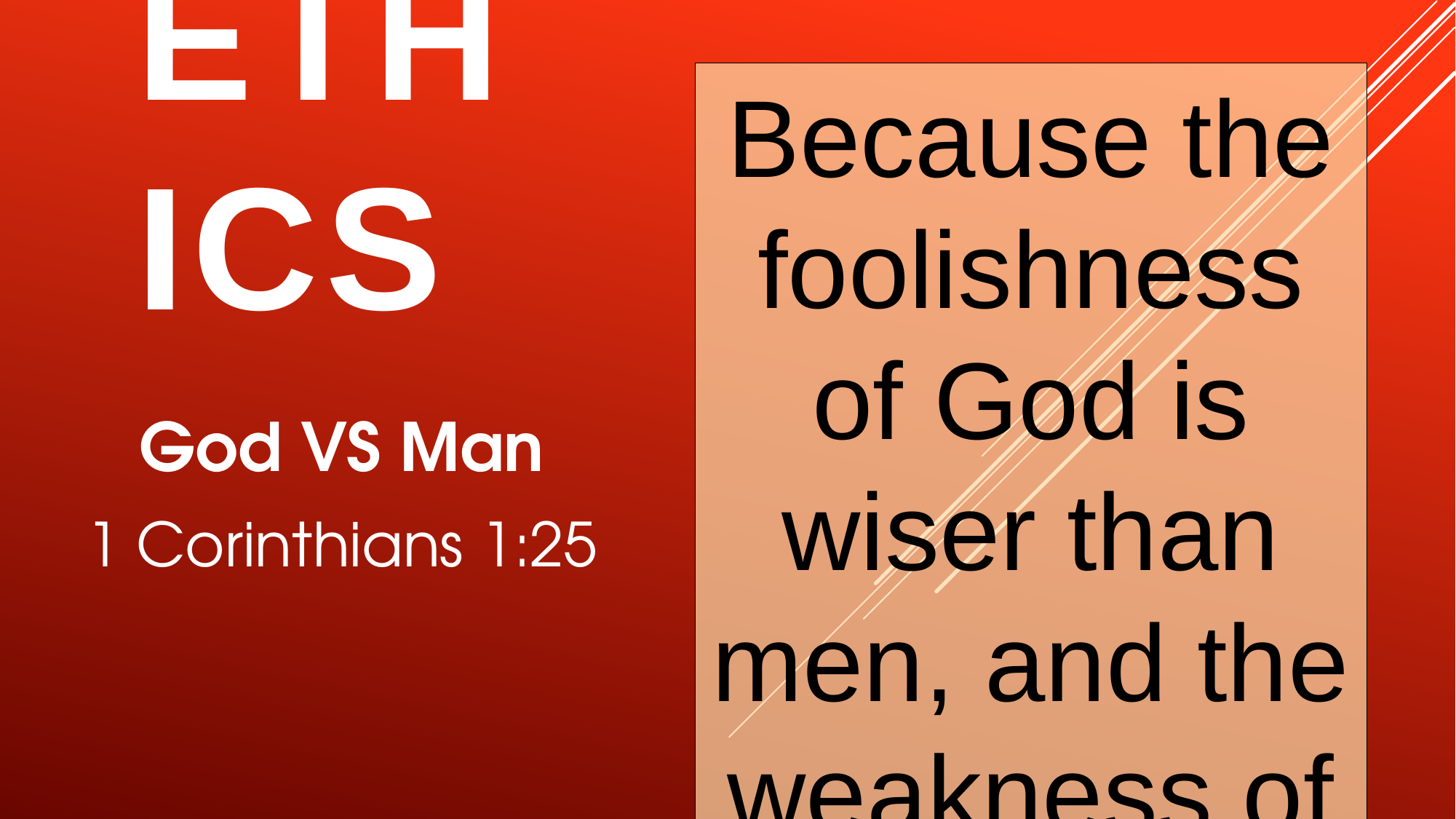

Because the foolishness of God is wiser than men, and the weakness of God  is stronger than men.
# Ethics
God VS Man
1 Corinthians 1:25